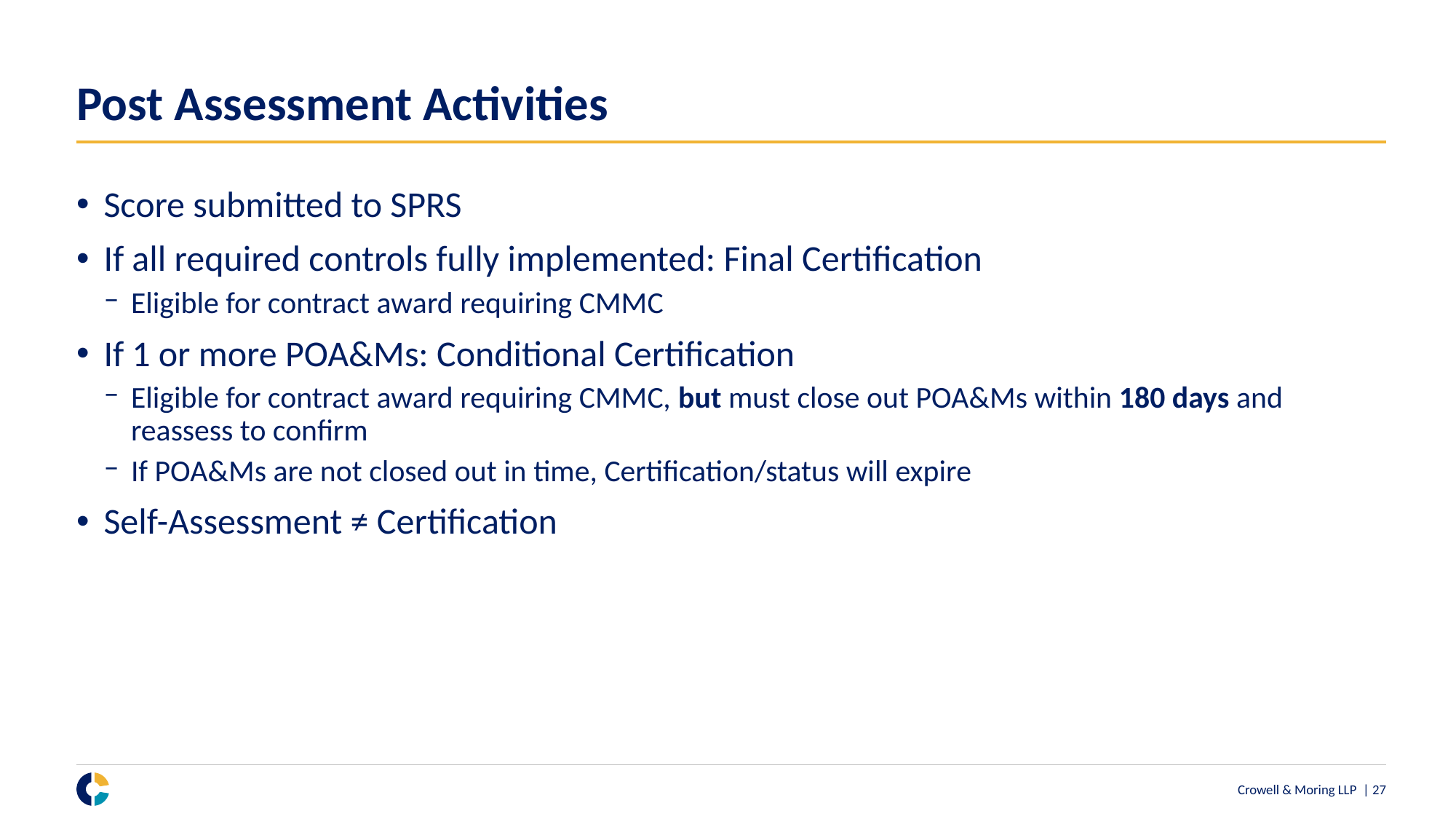

# Post Assessment Activities
Score submitted to SPRS
If all required controls fully implemented: Final Certification
Eligible for contract award requiring CMMC
If 1 or more POA&Ms: Conditional Certification
Eligible for contract award requiring CMMC, but must close out POA&Ms within 180 days and reassess to confirm
If POA&Ms are not closed out in time, Certification/status will expire
Self-Assessment ≠ Certification
Crowell & Moring LLP  | 27